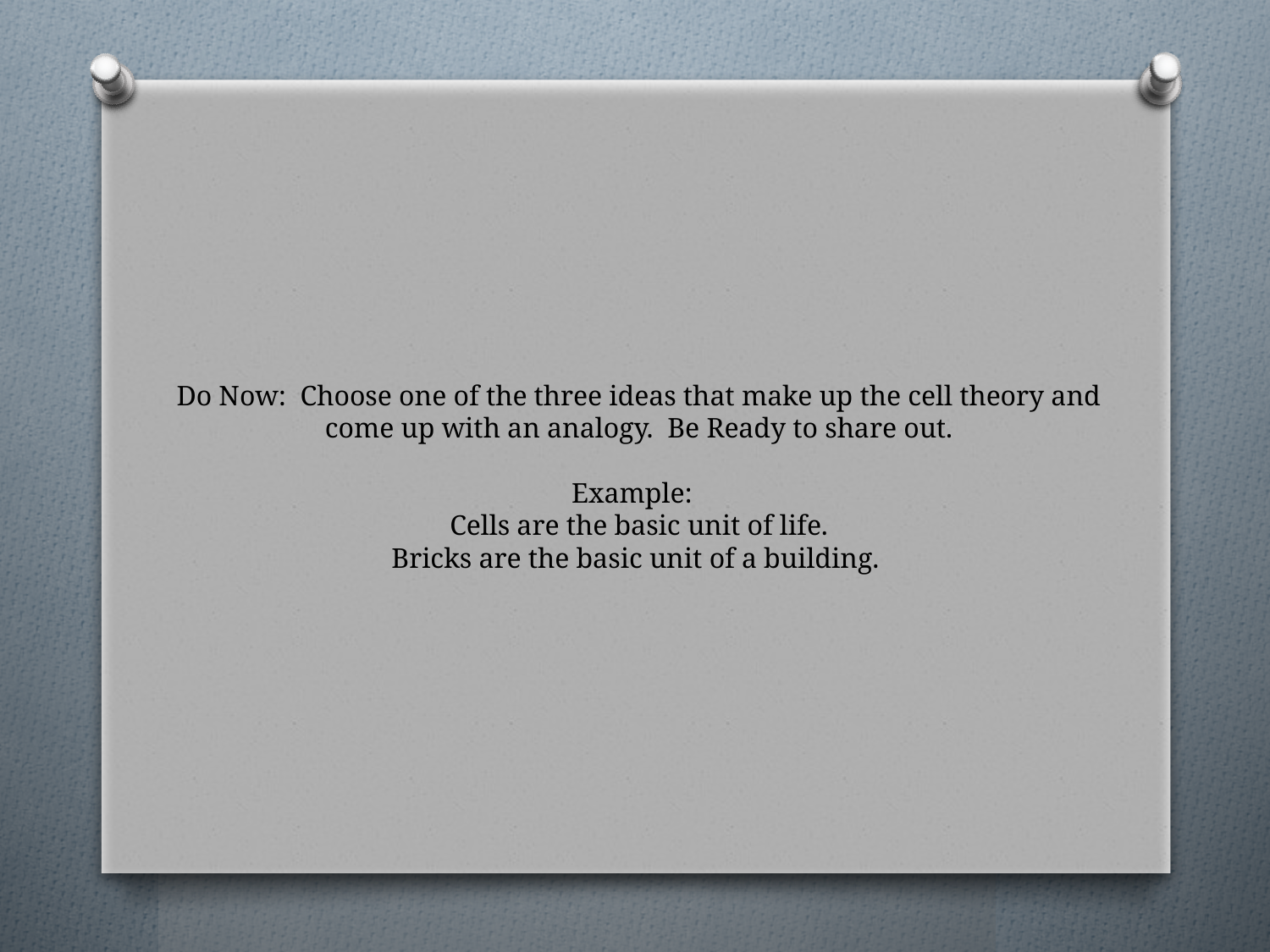

# Do Now:  Choose one of the three ideas that make up the cell theory and come up with an analogy.  Be Ready to share out. Example: Cells are the basic unit of life. Bricks are the basic unit of a building.